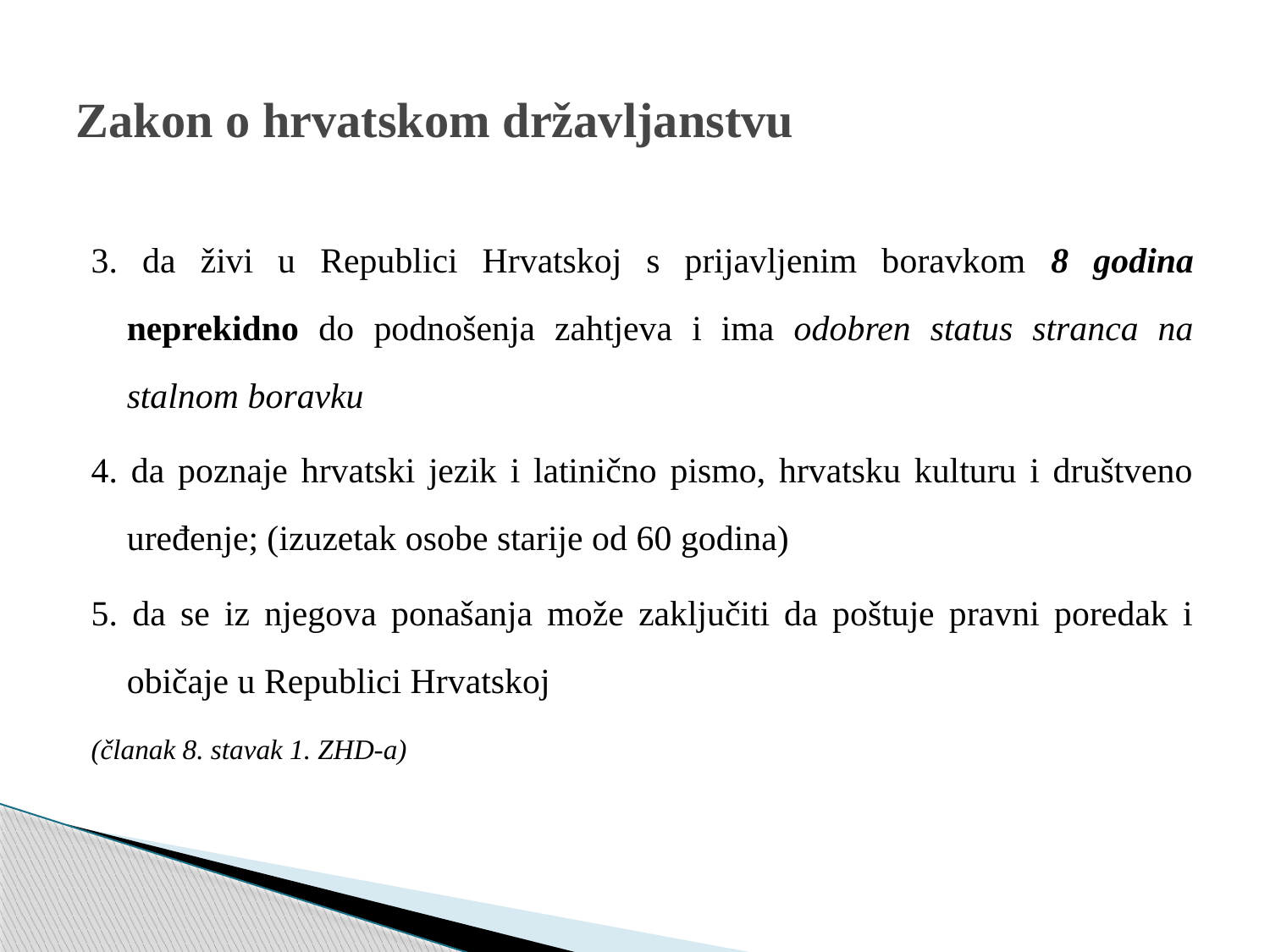

# Zakon o hrvatskom državljanstvu
3. da živi u Republici Hrvatskoj s prijavljenim boravkom 8 godina neprekidno do podnošenja zahtjeva i ima odobren status stranca na stalnom boravku
4. da poznaje hrvatski jezik i latinično pismo, hrvatsku kulturu i društveno uređenje; (izuzetak osobe starije od 60 godina)
5. da se iz njegova ponašanja može zaključiti da poštuje pravni poredak i običaje u Republici Hrvatskoj
(članak 8. stavak 1. ZHD-a)